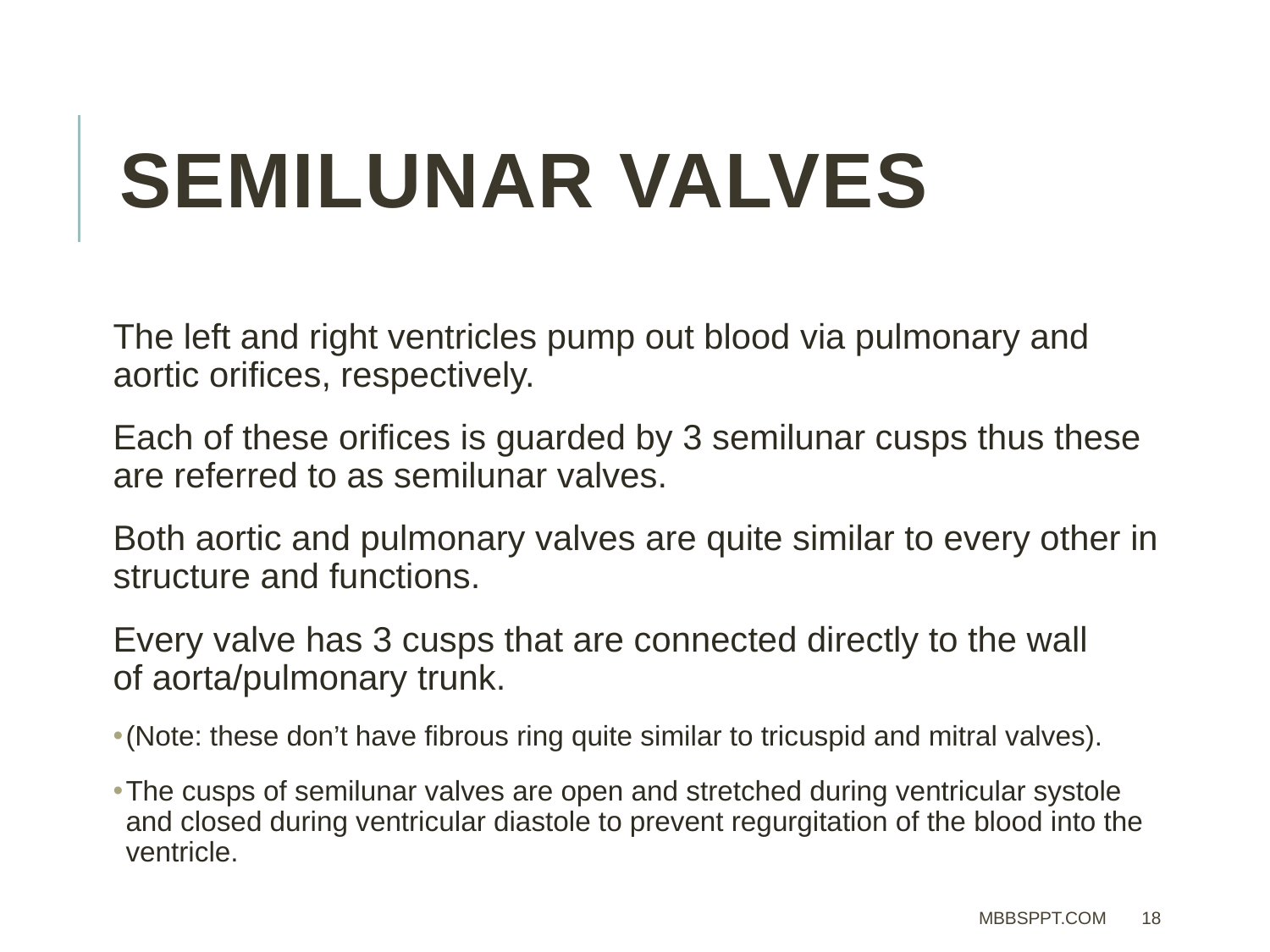

SEMILUNAR VALVES
The left and right ventricles pump out blood via pulmonary and aortic orifices, respectively.
Each of these orifices is guarded by 3 semilunar cusps thus these are referred to as semilunar valves.
Both aortic and pulmonary valves are quite similar to every other in structure and functions.
Every valve has 3 cusps that are connected directly to the wall of aorta/pulmonary trunk.
(Note: these don’t have fibrous ring quite similar to tricuspid and mitral valves).
The cusps of semilunar valves are open and stretched during ventricular systole and closed during ventricular diastole to prevent regurgitation of the blood into the ventricle.
MBBSPPT.COM
18